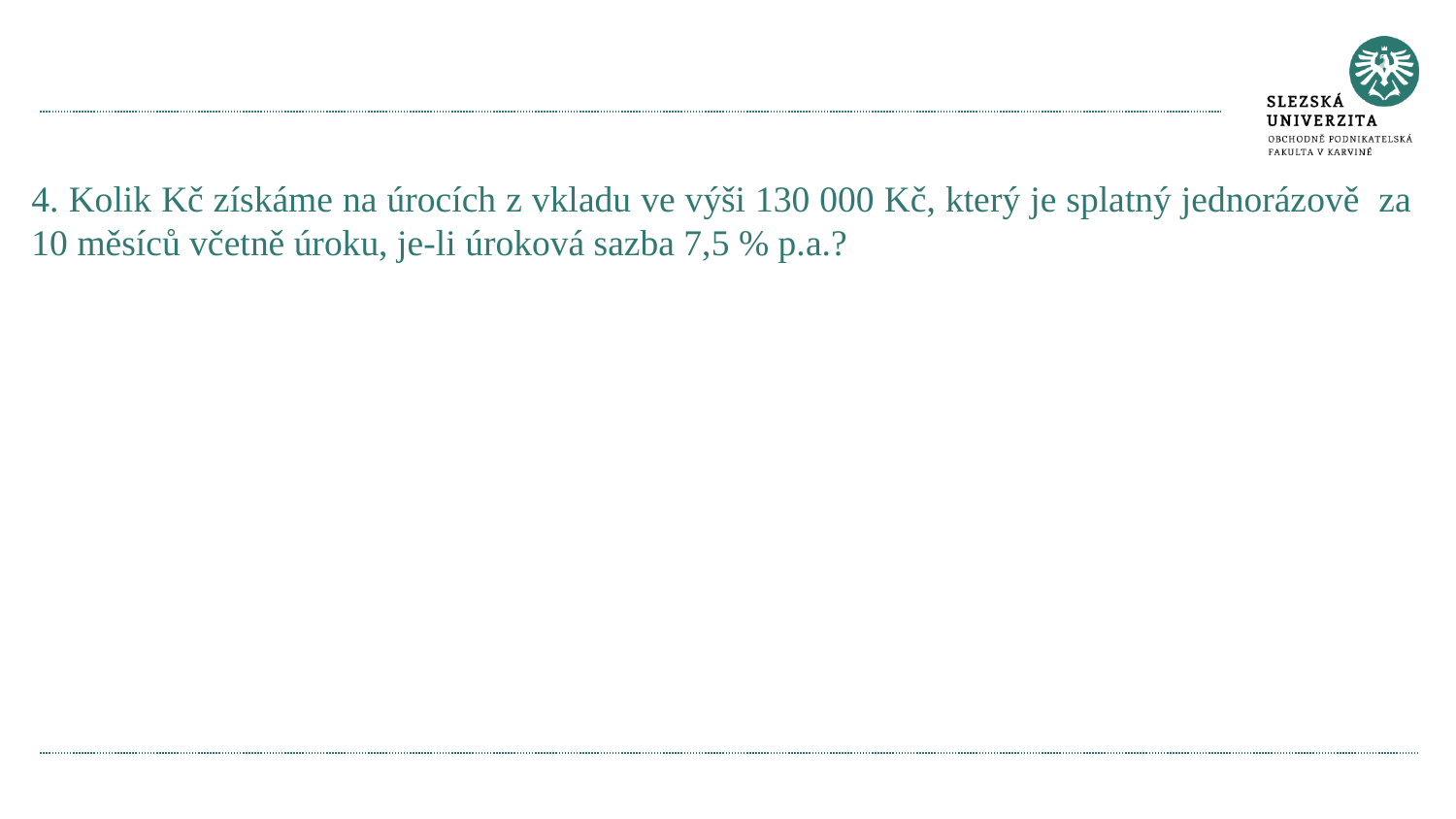

#
4. Kolik Kč získáme na úrocích z vkladu ve výši 130 000 Kč, který je splatný jednorázově  za 10 měsíců včetně úroku, je-li úroková sazba 7,5 % p.a.?